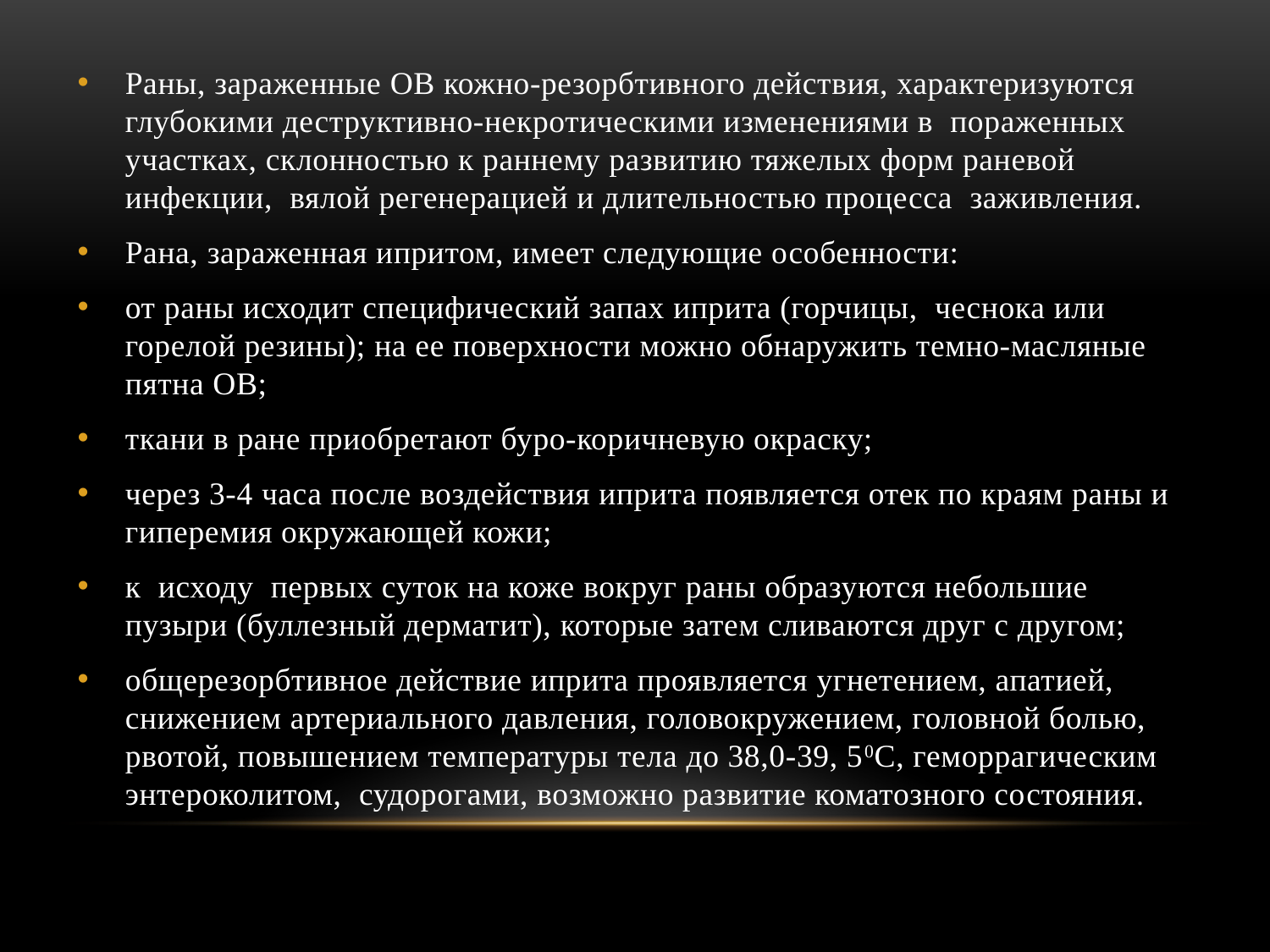

Раны, зараженные ОВ кожно-резорбтивного действия, характеризуются глубокими деструктивно-некротическими изменениями в  пораженных участках, склонностью к раннему развитию тяжелых форм раневой инфекции,  вялой регенерацией и длительностью процесса  заживления.
Рана, зараженная ипритом, имеет следующие особенности:
от раны исходит специфический запах иприта (горчицы,  чеснока или горелой резины); на ее поверхности можно обнаружить темно-масляные пятна ОВ;
ткани в ране приобретают буро-коричневую окраску;
через 3-4 часа после воздействия иприта появляется отек по краям раны и гиперемия окружающей кожи;
к  исходу  первых суток на коже вокруг раны образуются небольшие пузыри (буллезный дерматит), которые затем сливаются друг с другом;
общерезорбтивное действие иприта проявляется угнетением, апатией, снижением артериального давления, головокружением, головной болью, рвотой, повышением температуры тела до 38,0-39, 50С, геморрагическим энтероколитом,  судорогами, возможно развитие коматозного состояния.